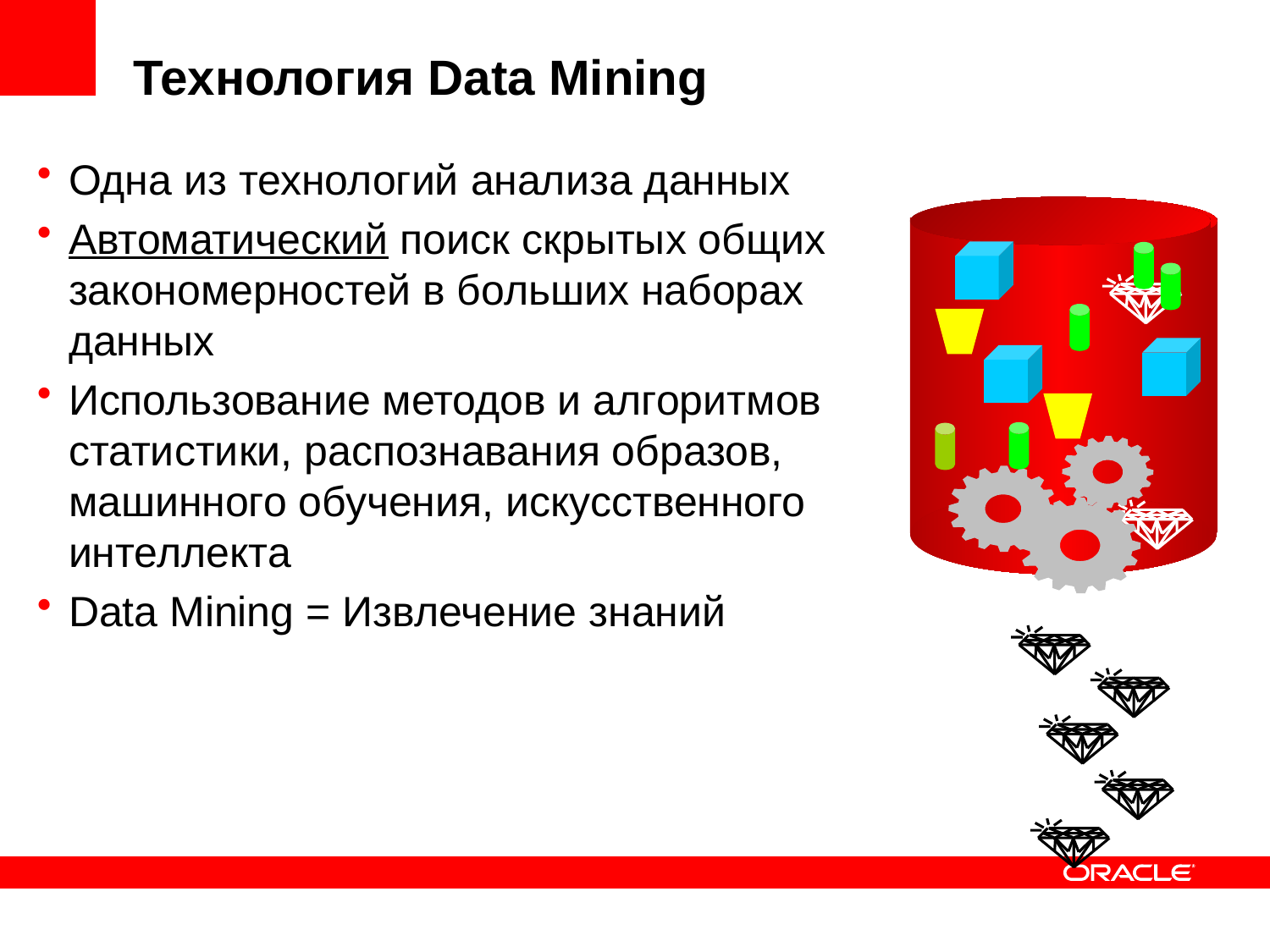

# Технология Data Mining
Одна из технологий анализа данных
Автоматический поиск скрытых общих закономерностей в больших наборах данных
Использование методов и алгоритмов статистики, распознавания образов,  машинного обучения, искусственного интеллекта
Data Mining = Извлечение знаний